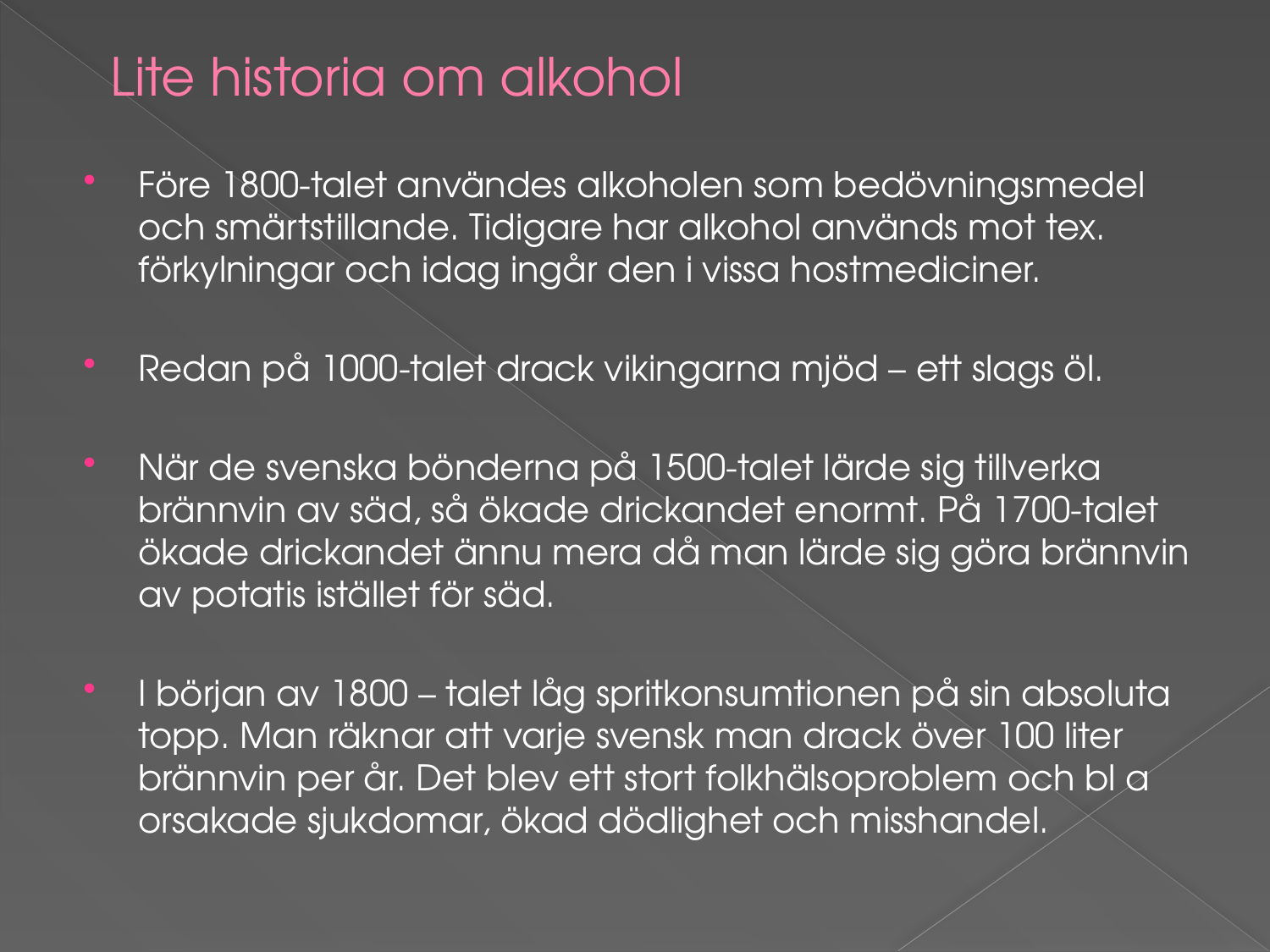

# Lite historia om alkohol
Före 1800-talet användes alkoholen som bedövningsmedel och smärtstillande. Tidigare har alkohol används mot tex. förkylningar och idag ingår den i vissa hostmediciner.

Redan på 1000-talet drack vikingarna mjöd – ett slags öl.

När de svenska bönderna på 1500-talet lärde sig tillverka brännvin av säd, så ökade drickandet enormt. På 1700-talet ökade drickandet ännu mera då man lärde sig göra brännvin av potatis istället för säd.

I början av 1800 – talet låg spritkonsumtionen på sin absoluta topp. Man räknar att varje svensk man drack över 100 liter brännvin per år. Det blev ett stort folkhälsoproblem och bl a orsakade sjukdomar, ökad dödlighet och misshandel.